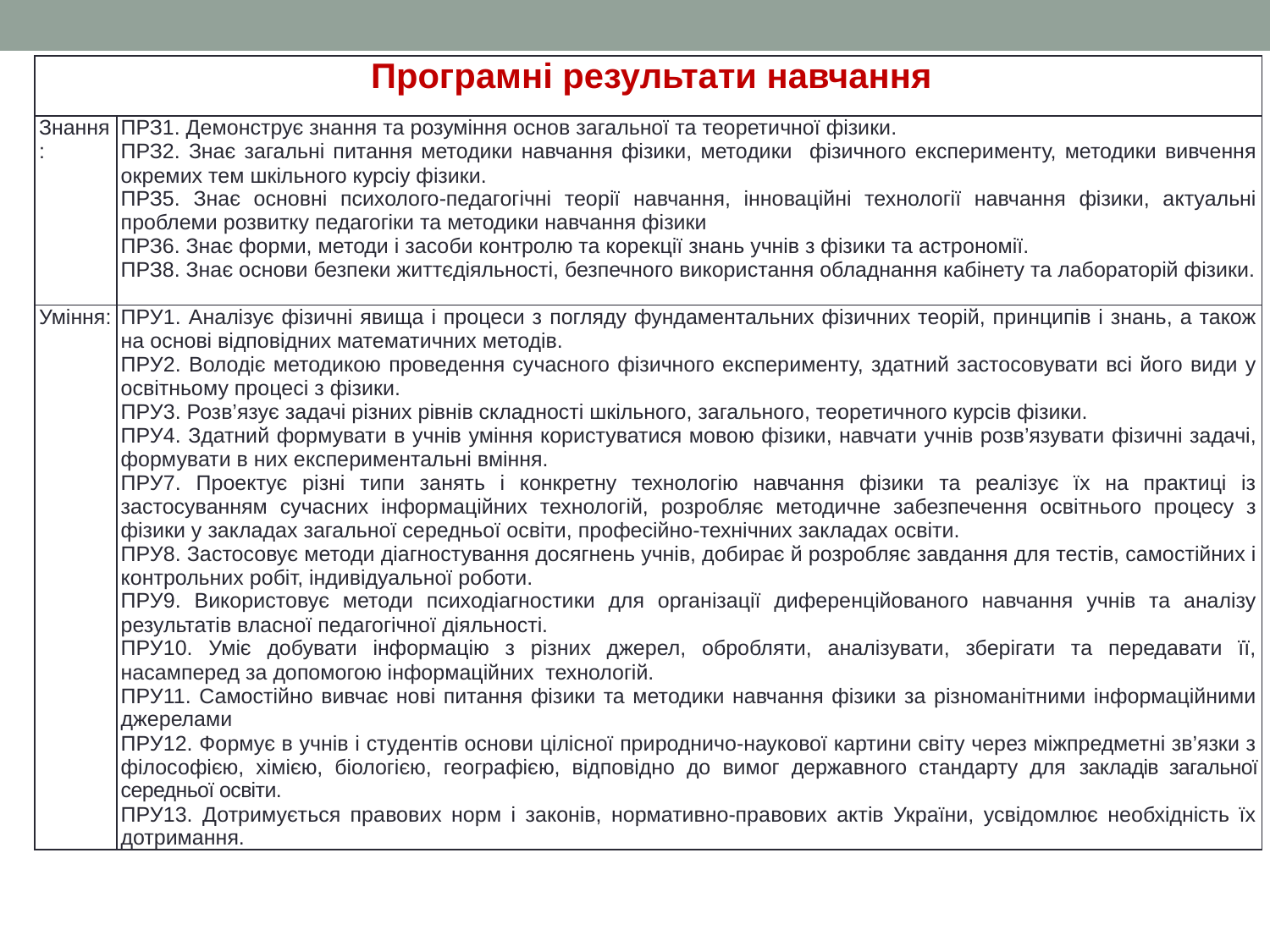

| Програмні результати навчання |  |
| --- | --- |
| Знання: | ПРЗ1. Демонструє знання та розуміння основ загальної та теоретичної фізики. ПРЗ2. Знає загальні питання методики навчання фізики, методики фізичного експерименту, методики вивчення окремих тем шкільного курсіу фізики. ПРЗ5. Знає основні психолого-педагогічні теорії навчання, інноваційні технології навчання фізики, актуальні проблеми розвитку педагогіки та методики навчання фізики ПРЗ6. Знає форми, методи і засоби контролю та корекції знань учнів з фізики та астрономії. ПРЗ8. Знає основи безпеки життєдіяльності, безпечного використання обладнання кабінету та лабораторій фізики. |
| Уміння: | ПРУ1. Аналізує фізичні явища і процеси з погляду фундаментальних фізичних теорій, принципів і знань, а також на основі відповідних математичних методів. ПРУ2. Володіє методикою проведення сучасного фізичного експерименту, здатний застосовувати всі його види у освітньому процесі з фізики. ПРУ3. Розв’язує задачі різних рівнів складності шкільного, загального, теоретичного курсів фізики. ПРУ4. Здатний формувати в учнів уміння користуватися мовою фізики, навчати учнів розв’язувати фізичні задачі, формувати в них експериментальні вміння. ПРУ7. Проектує різні типи занять і конкретну технологію навчання фізики та реалізує їх на практиці із застосуванням сучасних інформаційних технологій, розробляє методичне забезпечення освітнього процесу з фізики у закладах загальної середньої освіти, професійно-технічних закладах освіти. ПРУ8. Застосовує методи діагностування досягнень учнів, добирає й розробляє завдання для тестів, самостійних і контрольних робіт, індивідуальної роботи. ПРУ9. Використовує методи психодіагностики для організації диференційованого навчання учнів та аналізу результатів власної педагогічної діяльності. ПРУ10. Уміє добувати інформацію з різних джерел, обробляти, аналізувати, зберігати та передавати її, насамперед за допомогою інформаційних технологій. ПРУ11. Самостійно вивчає нові питання фізики та методики навчання фізики за різноманітними інформаційними джерелами ПРУ12. Формує в учнів і студентів основи цілісної природничо-наукової картини світу через міжпредметні зв’язки з філософією, хімією, біологією, географією, відповідно до вимог державного стандарту для закладів загальної середньої освіти. ПРУ13. Дотримується правових норм і законів, нормативно-правових актів України, усвідомлює необхідність їх дотримання. |